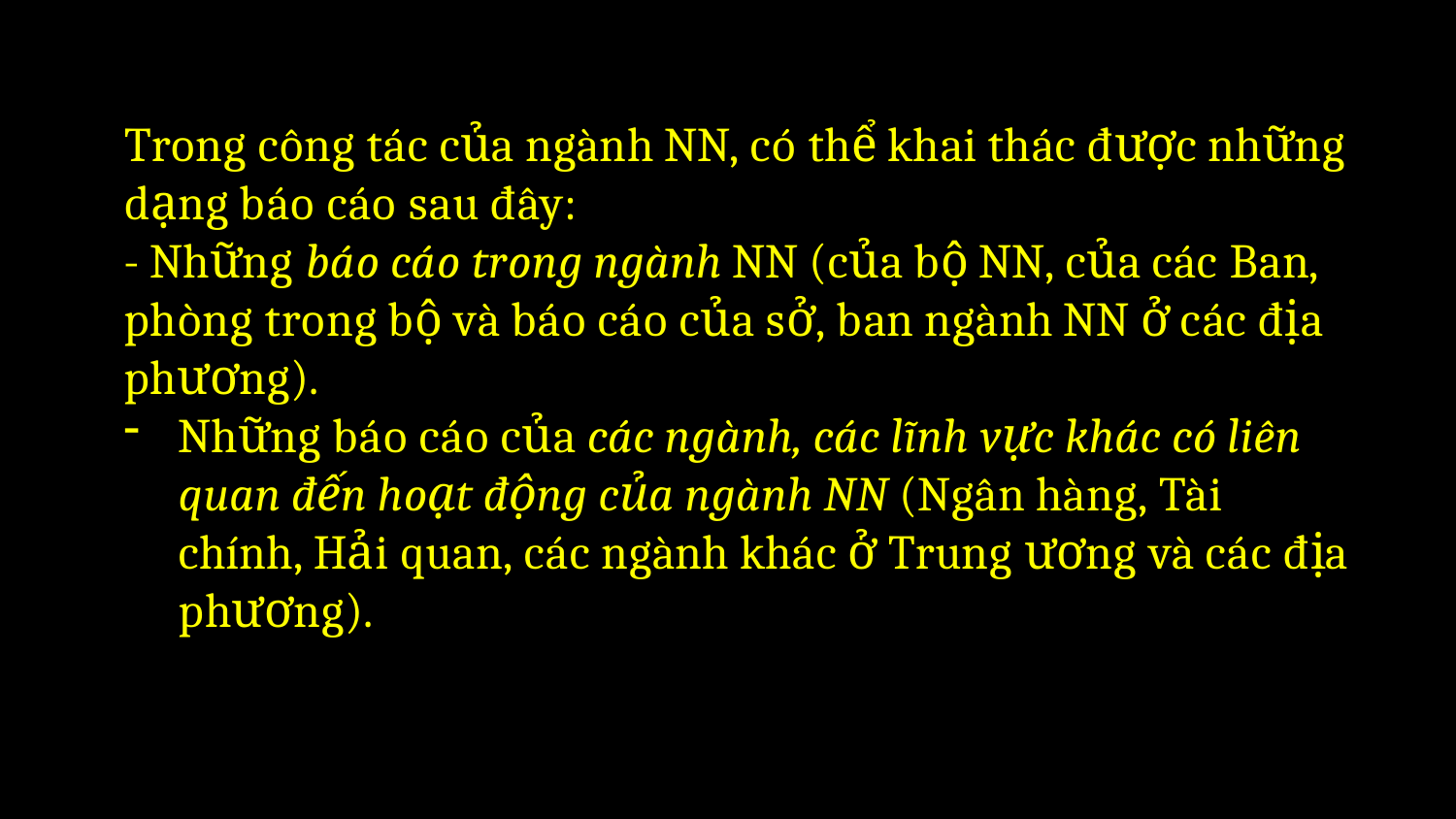

Trong công tác của ngành NN, có thể khai thác được những dạng báo cáo sau đây:
- Những báo cáo trong ngành NN (của bộ NN, của các Ban, phòng trong bộ và báo cáo của sở, ban ngành NN ở các địa phương).
Những báo cáo của các ngành, các lĩnh vực khác có liên quan đến hoạt động của ngành NN (Ngân hàng, Tài chính, Hải quan, các ngành khác ở Trung ương và các địa phương).